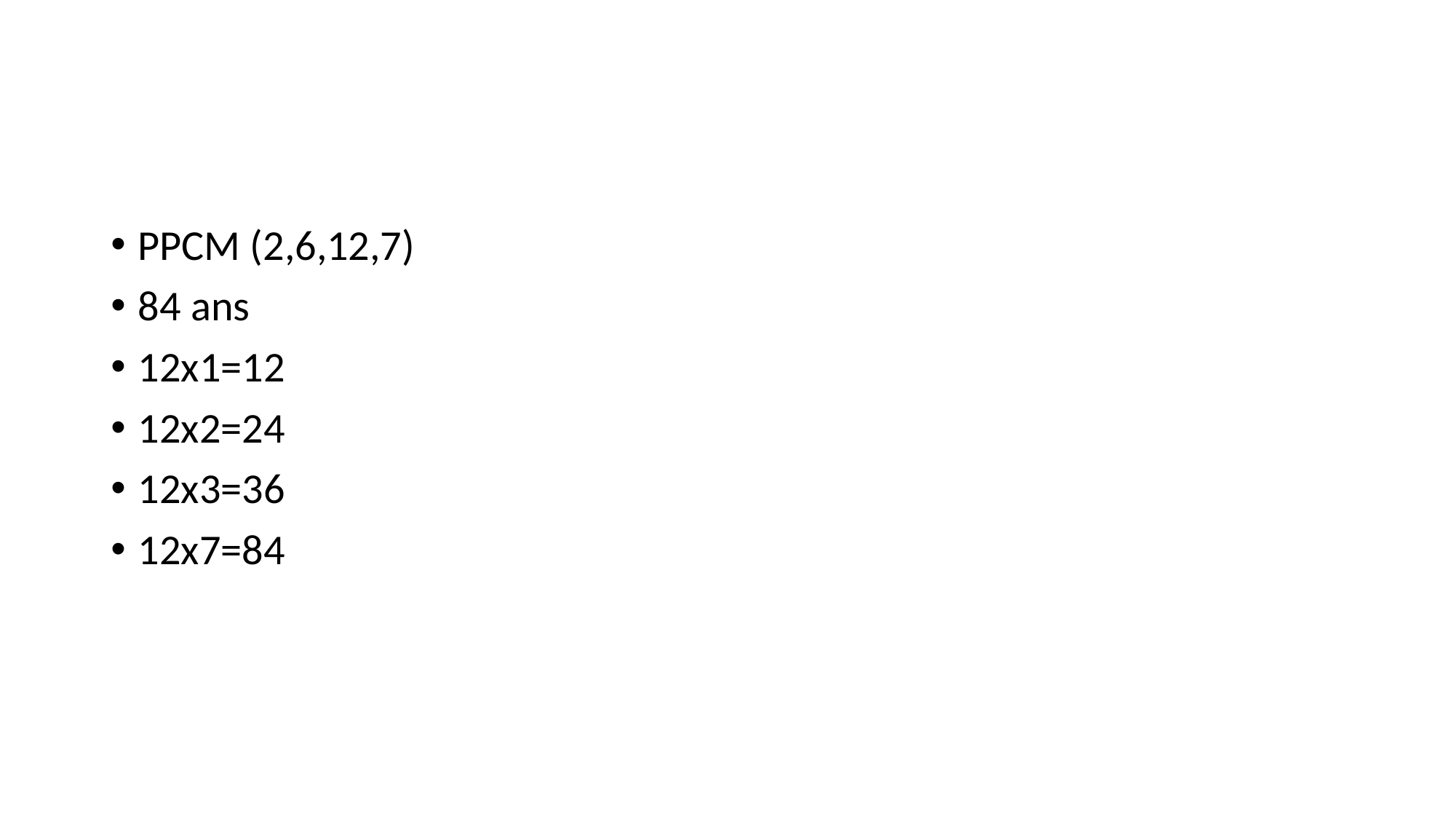

#
PPCM (2,6,12,7)
84 ans
12x1=12
12x2=24
12x3=36
12x7=84